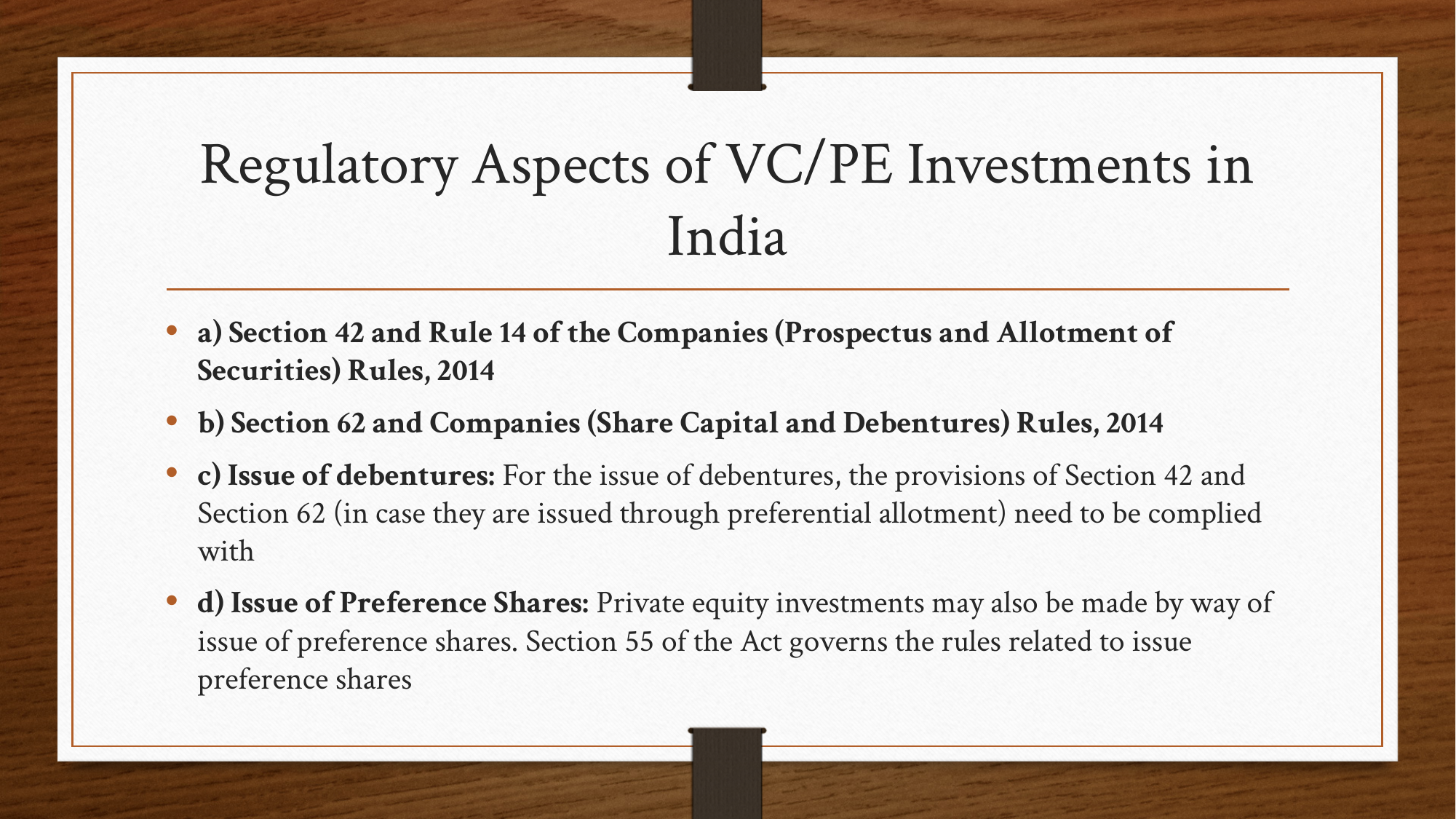

# Regulatory Aspects of VC/PE Investments in India
a) Section 42 and Rule 14 of the Companies (Prospectus and Allotment of Securities) Rules, 2014
b) Section 62 and Companies (Share Capital and Debentures) Rules, 2014
c) Issue of debentures: For the issue of debentures, the provisions of Section 42 and Section 62 (in case they are issued through preferential allotment) need to be complied with
d) Issue of Preference Shares: Private equity investments may also be made by way of issue of preference shares. Section 55 of the Act governs the rules related to issue preference shares